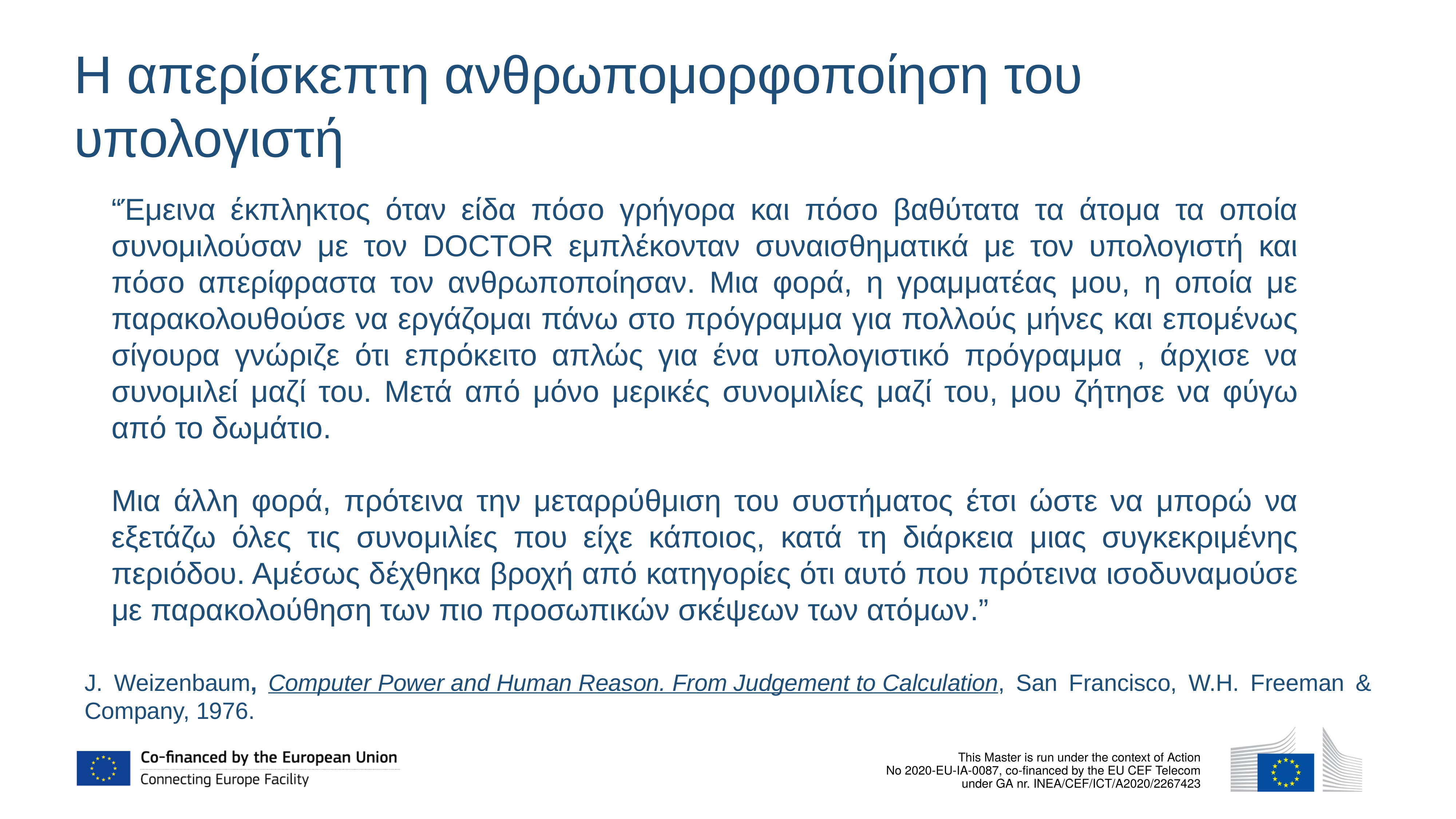

Η απερίσκεπτη ανθρωπομορφοποίηση του υπολογιστή
“Έμεινα έκπληκτος όταν είδα πόσο γρήγορα και πόσο βαθύτατα τα άτομα τα οποία συνομιλούσαν με τον DOCTOR εμπλέκονταν συναισθηματικά με τον υπολογιστή και πόσο απερίφραστα τον ανθρωποποίησαν. Μια φορά, η γραμματέας μου, η οποία με παρακολουθούσε να εργάζομαι πάνω στο πρόγραμμα για πολλούς μήνες και επομένως σίγουρα γνώριζε ότι επρόκειτο απλώς για ένα υπολογιστικό πρόγραμμα , άρχισε να συνομιλεί μαζί του. Μετά από μόνο μερικές συνομιλίες μαζί του, μου ζήτησε να φύγω από το δωμάτιο.

Μια άλλη φορά, πρότεινα την μεταρρύθμιση του συστήματος έτσι ώστε να μπορώ να εξετάζω όλες τις συνομιλίες που είχε κάποιος, κατά τη διάρκεια μιας συγκεκριμένης περιόδου. Αμέσως δέχθηκα βροχή από κατηγορίες ότι αυτό που πρότεινα ισοδυναμούσε με παρακολούθηση των πιο προσωπικών σκέψεων των ατόμων.”
J. Weizenbaum, Computer Power and Human Reason. From Judgement to Calculation, San Francisco, W.H. Freeman & Company, 1976.